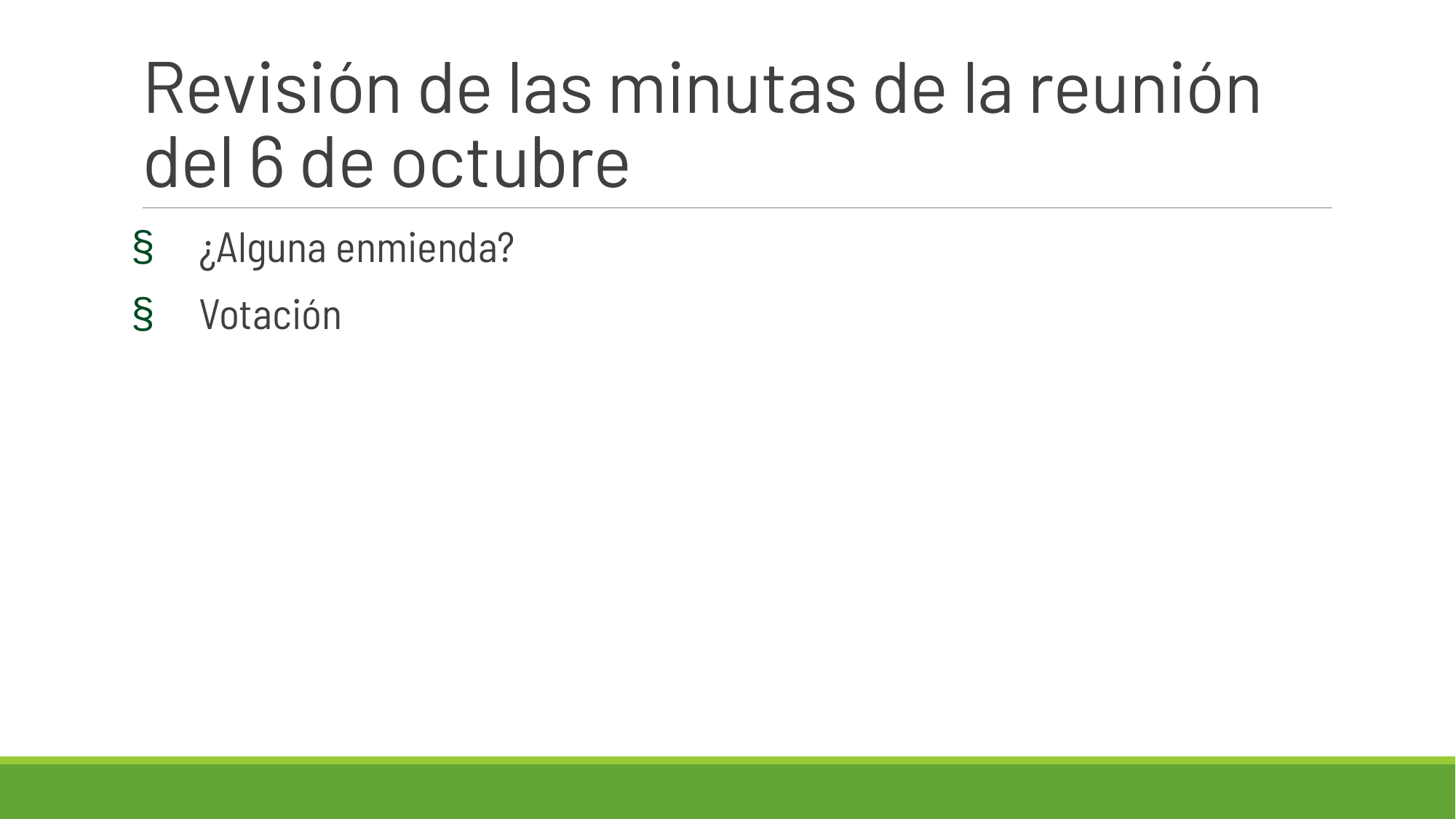

# Revisión de las minutas de la reunión del 6 de octubre
¿Alguna enmienda?
Votación